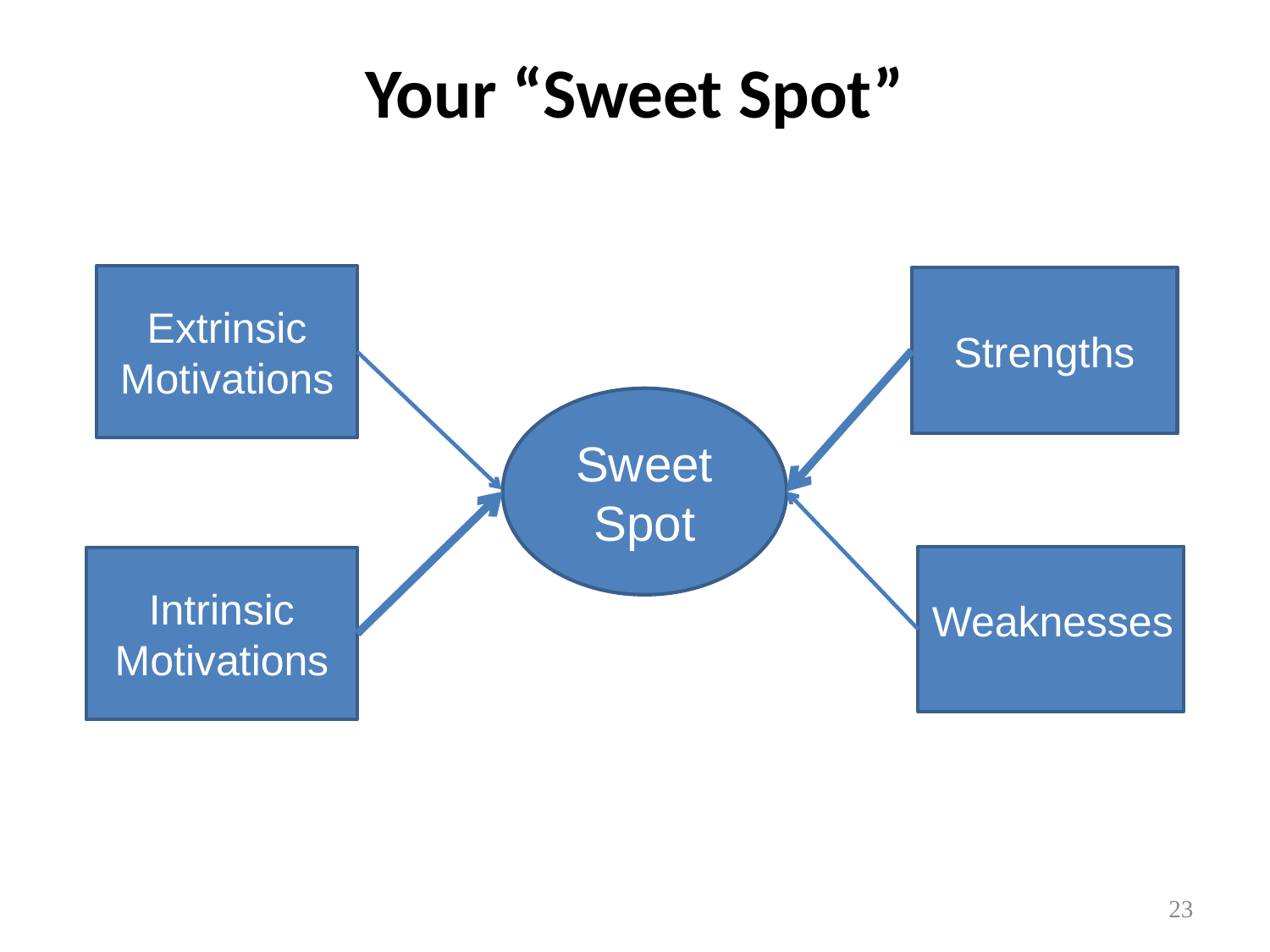

# Your “Sweet Spot”

Extrinsic
Motivations
Strengths
Sweet
Spot

Intrinsic
Motivations
    Weaknesses
23